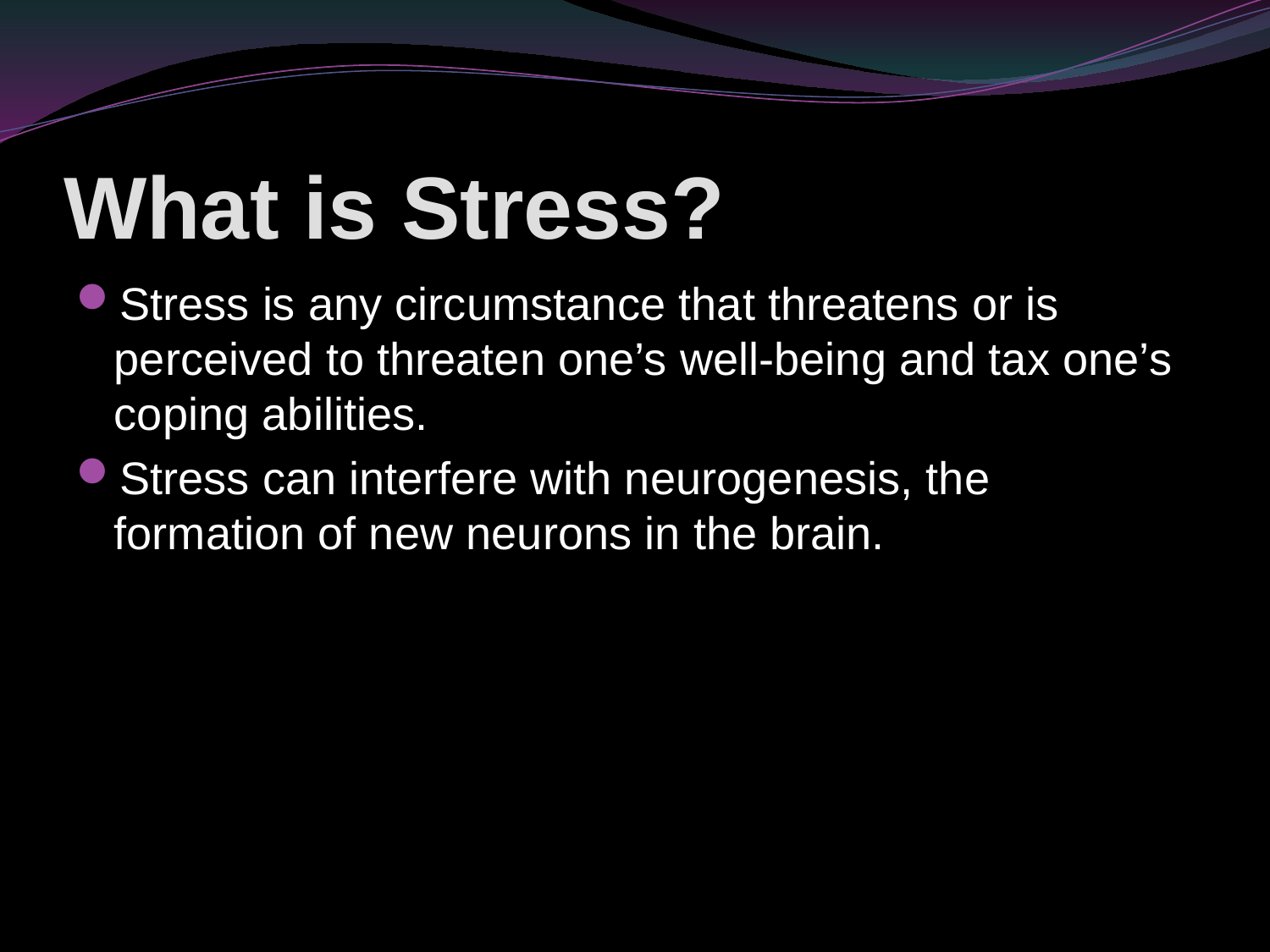

# What is Stress?
Stress is any circumstance that threatens or is perceived to threaten one’s well-being and tax one’s coping abilities.
Stress can interfere with neurogenesis, the formation of new neurons in the brain.